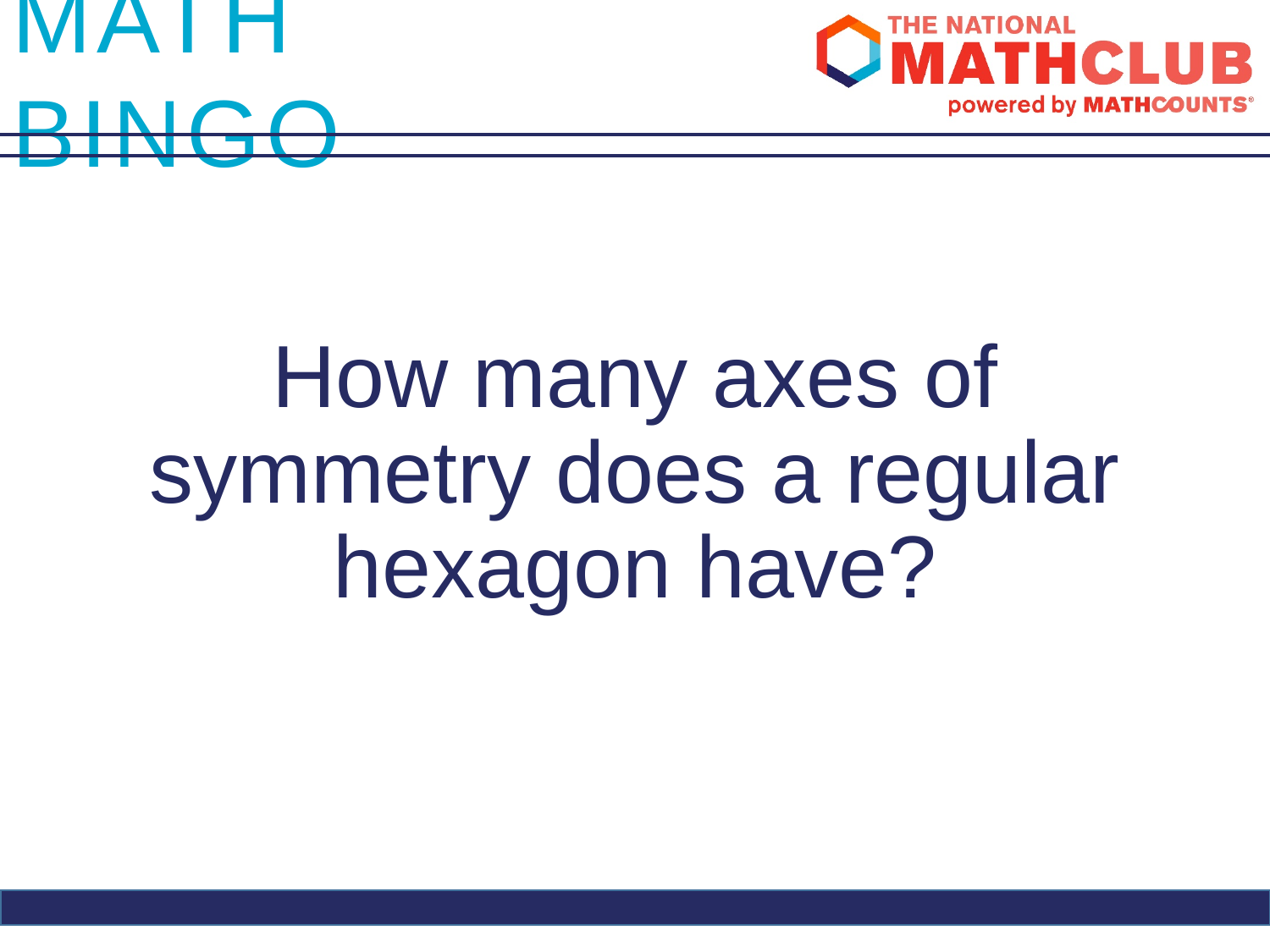

How many axes of symmetry does a regular hexagon have?